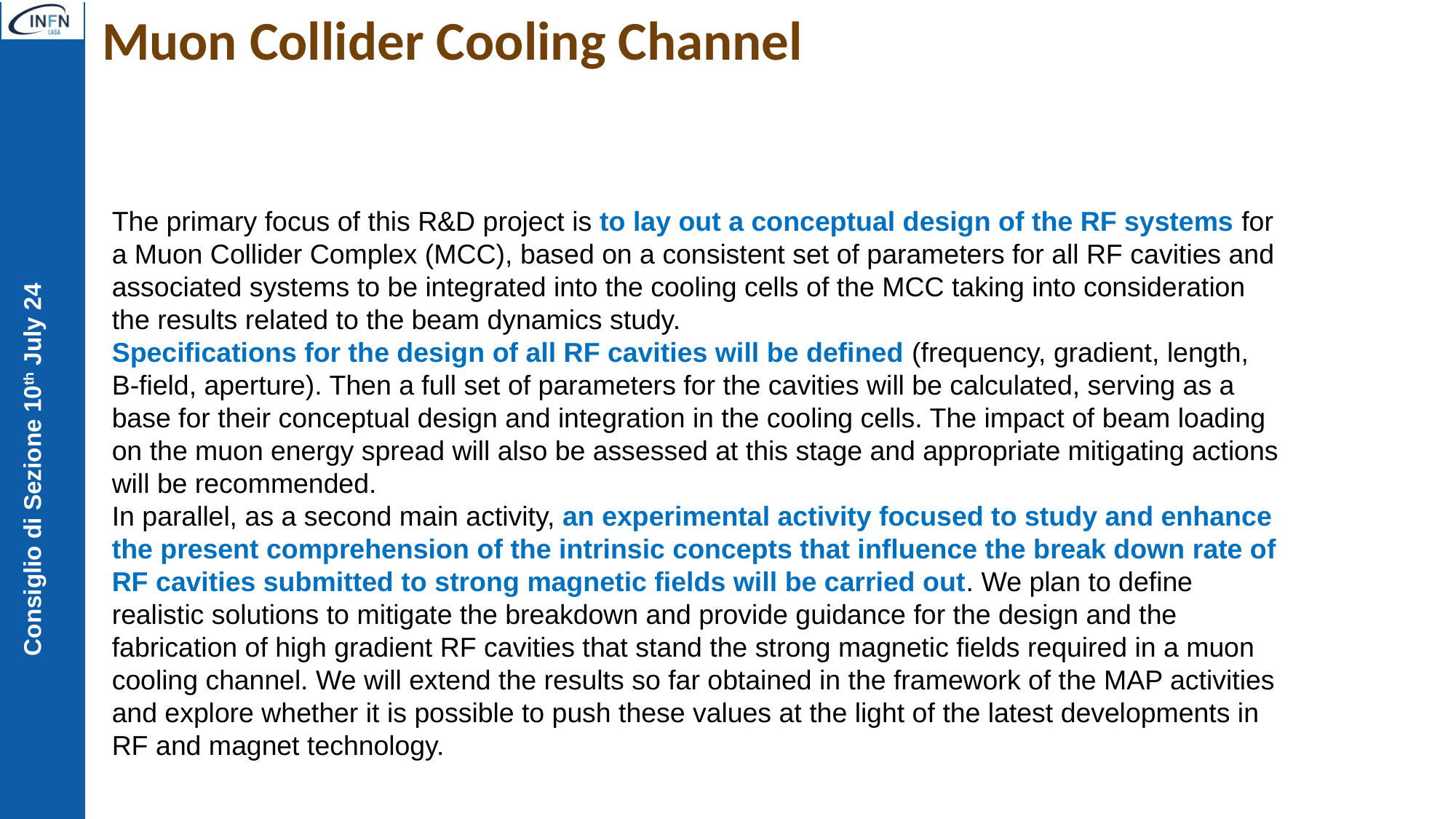

# Muon Collider Cooling Channel
The primary focus of this R&D project is to lay out a conceptual design of the RF systems for a Muon Collider Complex (MCC), based on a consistent set of parameters for all RF cavities and associated systems to be integrated into the cooling cells of the MCC taking into consideration the results related to the beam dynamics study.
Specifications for the design of all RF cavities will be defined (frequency, gradient, length, B-field, aperture). Then a full set of parameters for the cavities will be calculated, serving as a base for their conceptual design and integration in the cooling cells. The impact of beam loading on the muon energy spread will also be assessed at this stage and appropriate mitigating actions will be recommended.
In parallel, as a second main activity, an experimental activity focused to study and enhance the present comprehension of the intrinsic concepts that influence the break down rate of RF cavities submitted to strong magnetic fields will be carried out. We plan to define realistic solutions to mitigate the breakdown and provide guidance for the design and the fabrication of high gradient RF cavities that stand the strong magnetic fields required in a muon cooling channel. We will extend the results so far obtained in the framework of the MAP activities and explore whether it is possible to push these values at the light of the latest developments in RF and magnet technology.